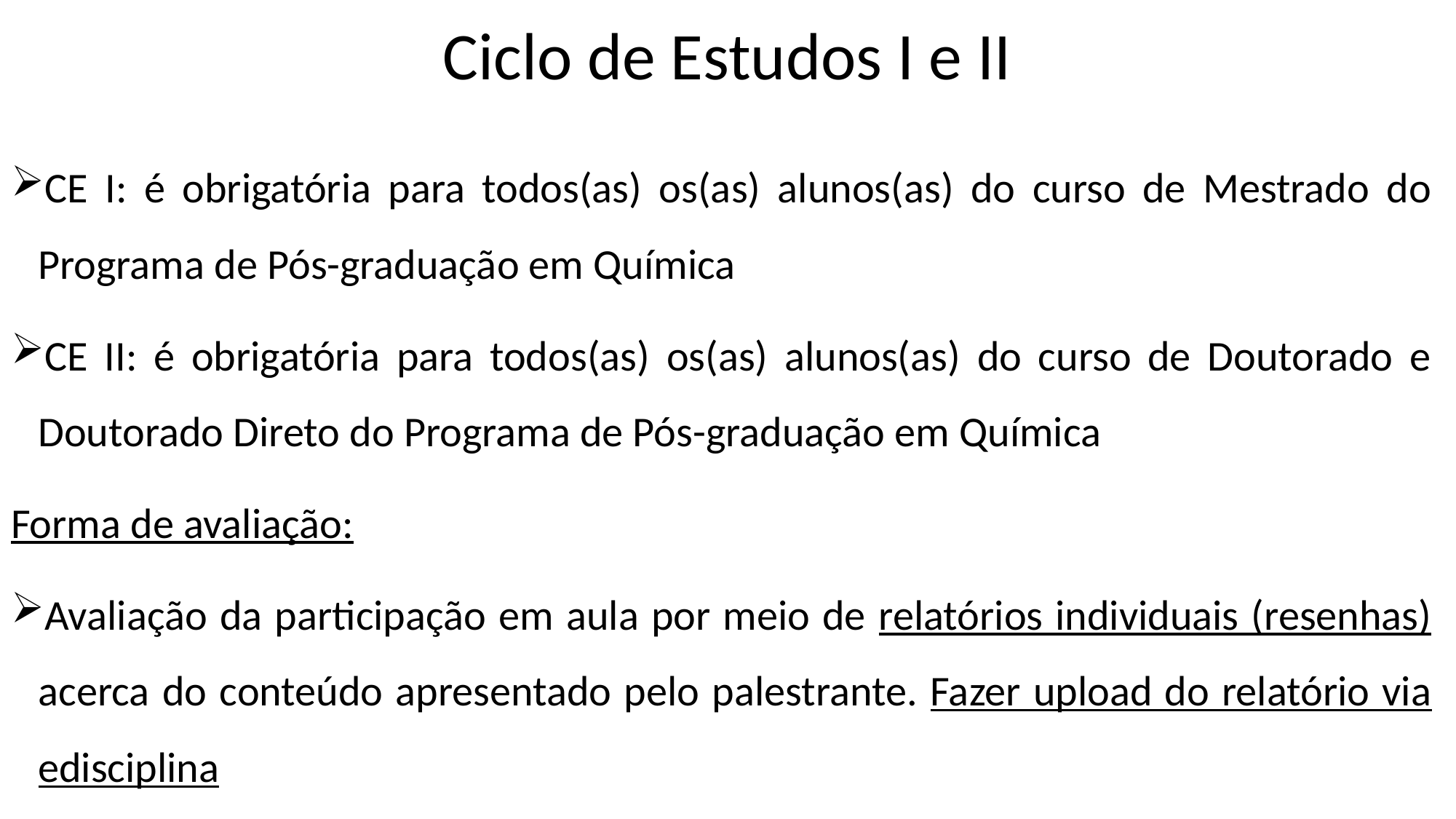

# Ciclo de Estudos I e II
CE I: é obrigatória para todos(as) os(as) alunos(as) do curso de Mestrado do Programa de Pós-graduação em Química
CE II: é obrigatória para todos(as) os(as) alunos(as) do curso de Doutorado e Doutorado Direto do Programa de Pós-graduação em Química
Forma de avaliação:
Avaliação da participação em aula por meio de relatórios individuais (resenhas) acerca do conteúdo apresentado pelo palestrante. Fazer upload do relatório via edisciplina